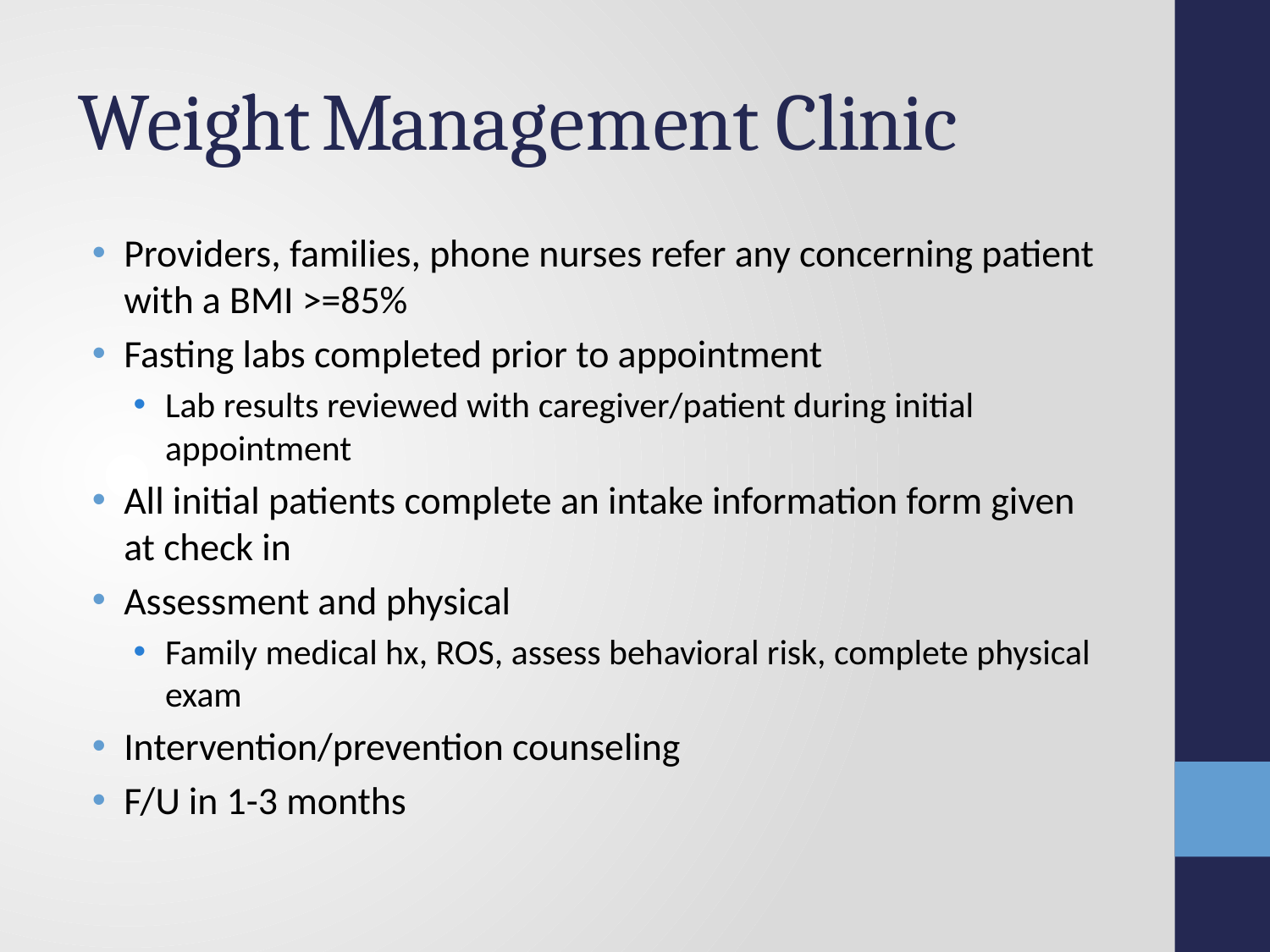

# Weight Management Clinic
Providers, families, phone nurses refer any concerning patient with a BMI >=85%
Fasting labs completed prior to appointment
Lab results reviewed with caregiver/patient during initial appointment
All initial patients complete an intake information form given at check in
Assessment and physical
Family medical hx, ROS, assess behavioral risk, complete physical exam
Intervention/prevention counseling
F/U in 1-3 months